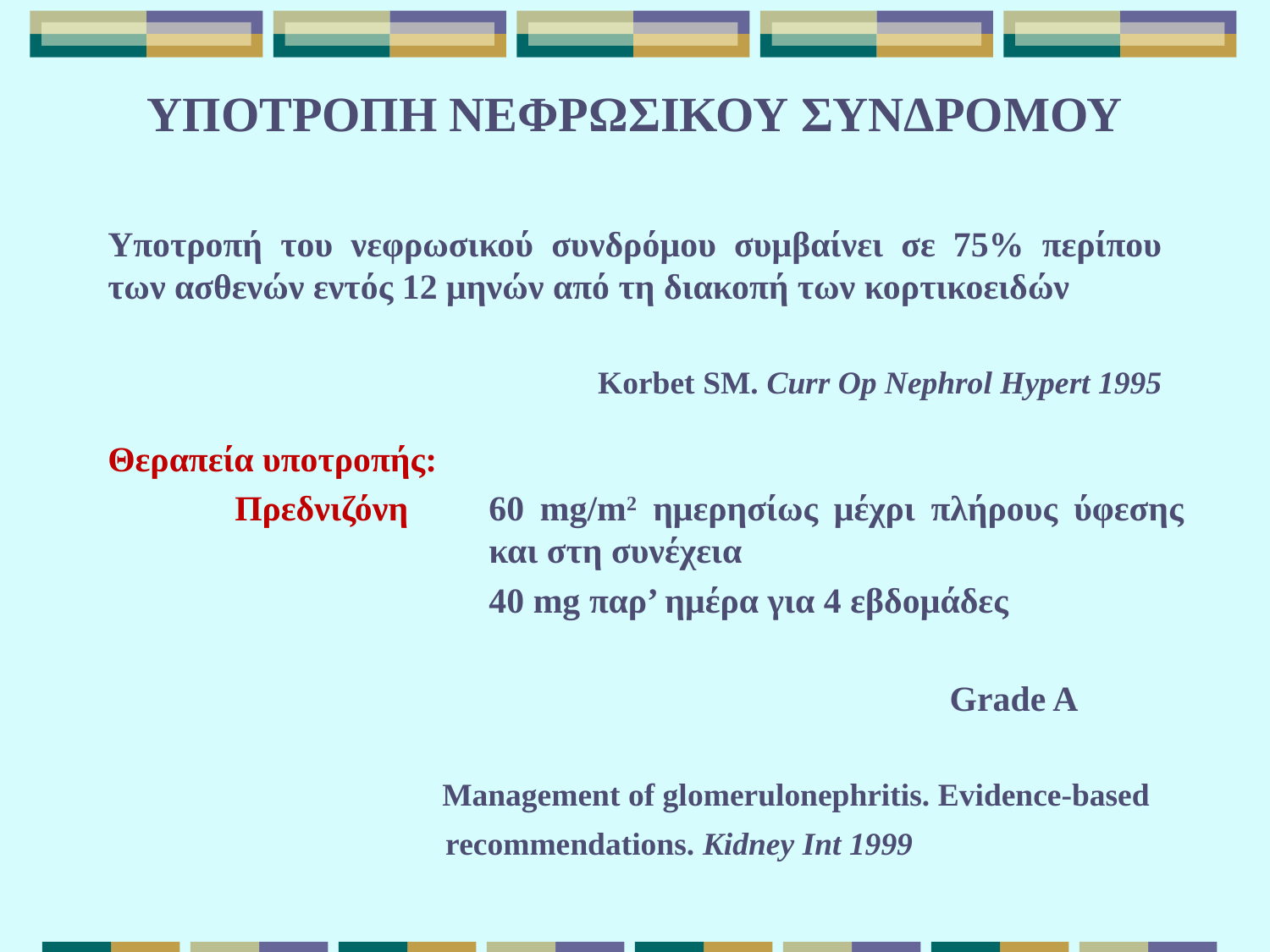

# ΥΠΟΤΡΟΠΗ ΝΕΦΡΩΣΙΚΟΥ ΣΥΝΔΡΟΜΟΥ
Υποτροπή του νεφρωσικού συνδρόμου συμβαίνει σε 75% περίπου των ασθενών εντός 12 μηνών από τη διακοπή των κορτικοειδών

Korbet SM. Curr Op Nephrol Hypert 1995
Θεραπεία υποτροπής:
	Πρεδνιζόνη	60 mg/m2 ημερησίως μέχρι πλήρους ύφεσης 			και στη συνέχεια
			40 mg παρ’ ημέρα για 4 εβδομάδες

						         Grade A

		          Management of glomerulonephritis. Evidence-based
                                          recommendations. Kidney Int 1999